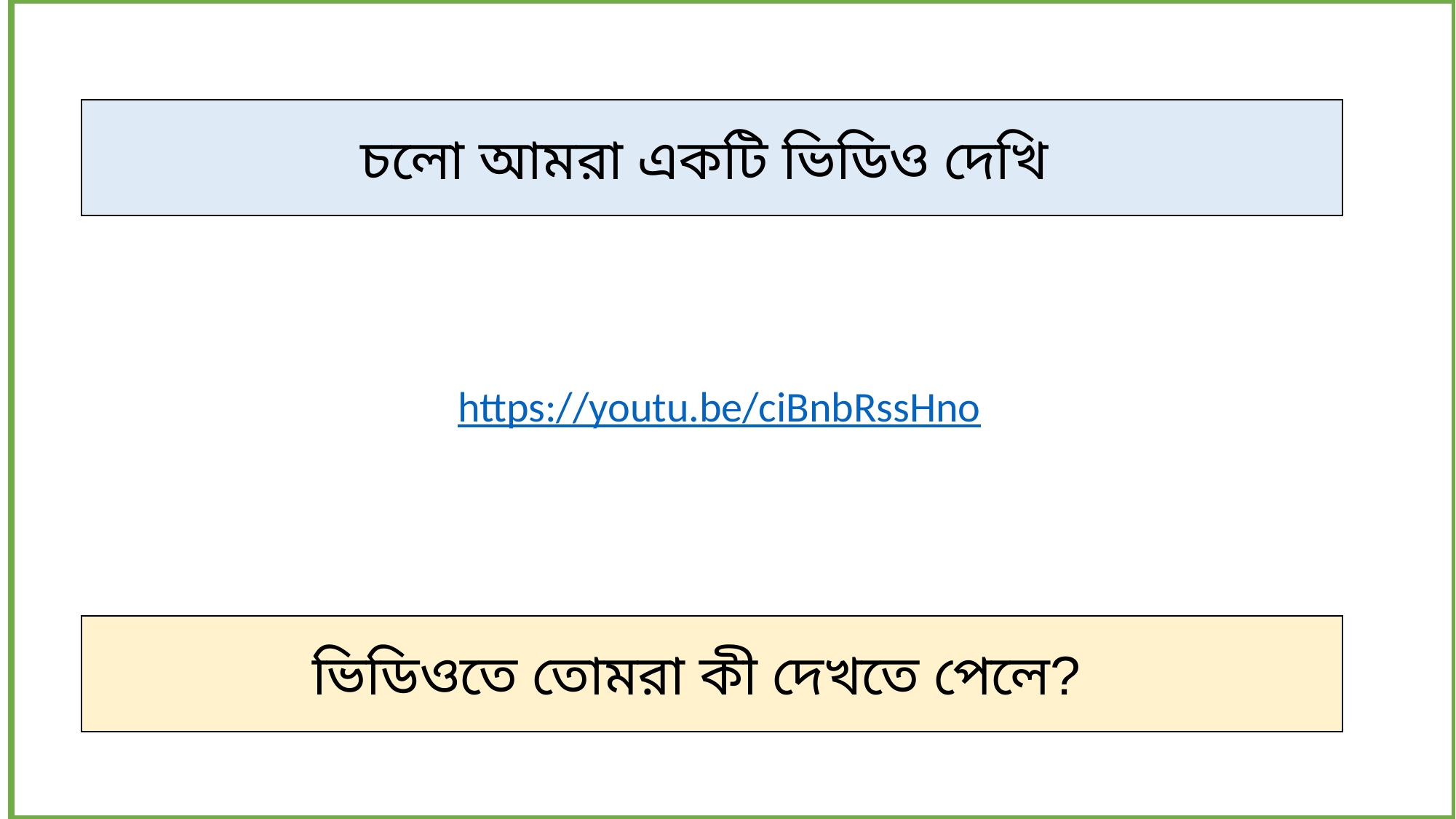

চলো আমরা একটি ভিডিও দেখি
https://youtu.be/ciBnbRssHno
ভিডিওতে তোমরা কী দেখতে পেলে?